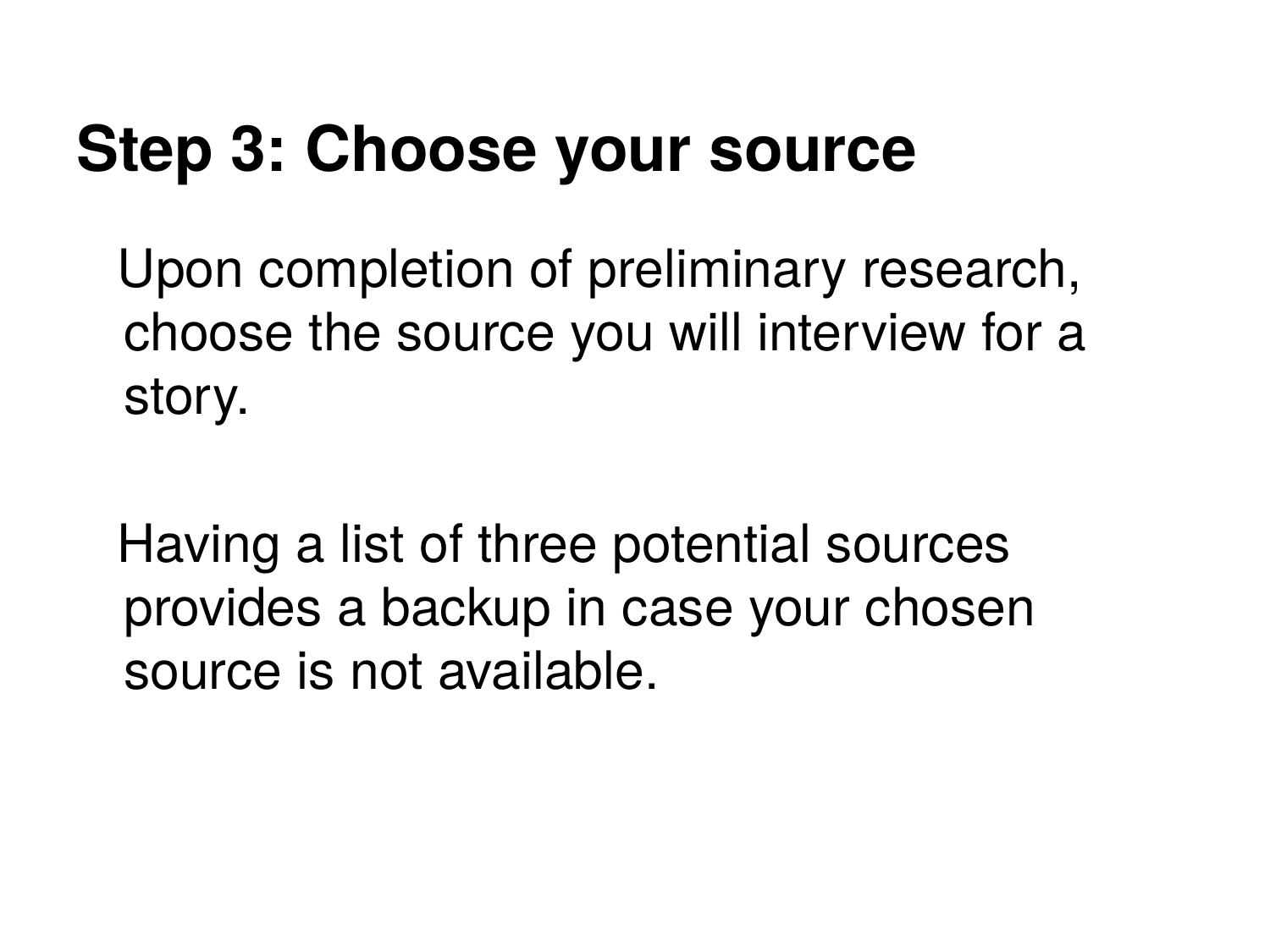

# Step 3: Choose your source
 Upon completion of preliminary research, choose the source you will interview for a story.

 Having a list of three potential sources provides a backup in case your chosen source is not available.